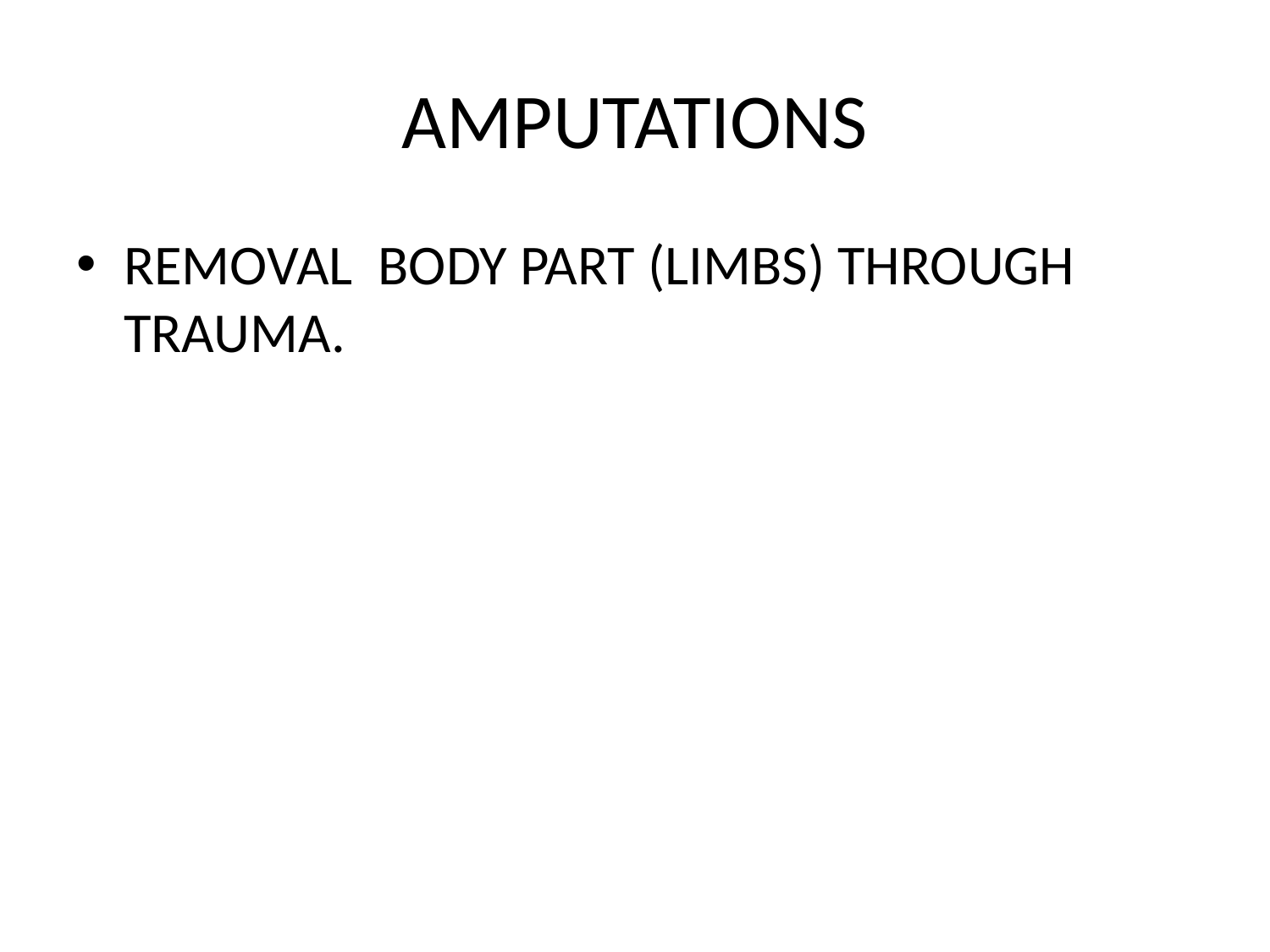

# AMPUTATIONS
REMOVAL  BODY PART (LIMBS) THROUGH TRAUMA.